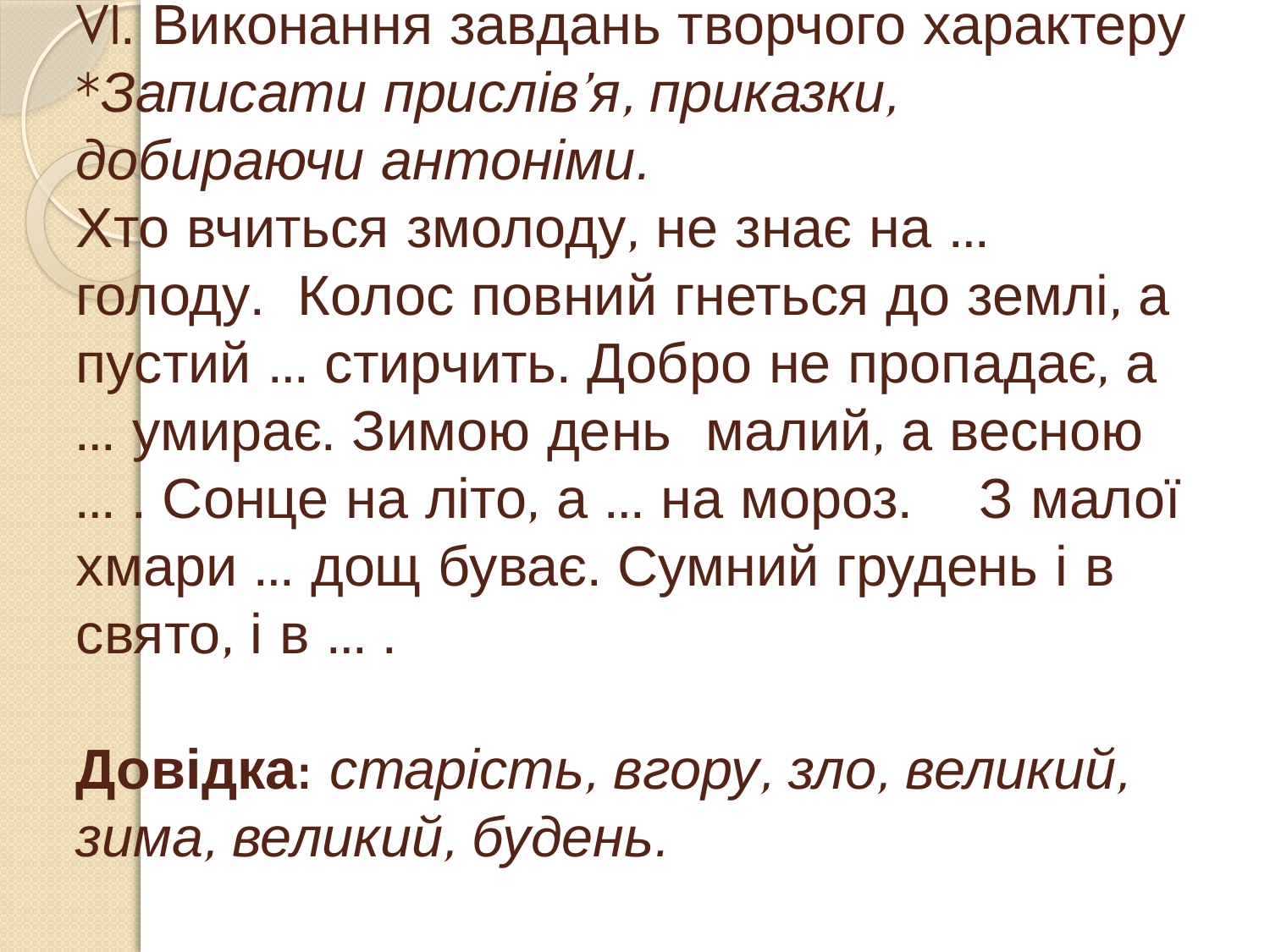

# VI. Виконання завдань творчого характеру *Записати прислів’я, приказки, добираючи антоніми. Хто вчиться змолоду, не знає на … голоду.  Колос повний гнеться до землі, а пустий … стирчить. Добро не пропадає, а … умирає. Зимою день  малий, а весною … . Сонце на літо, а … на мороз.    З малої хмари … дощ буває. Сумний грудень і в свято, і в … . Довідка: старість, вгору, зло, великий, зима, великий, будень.